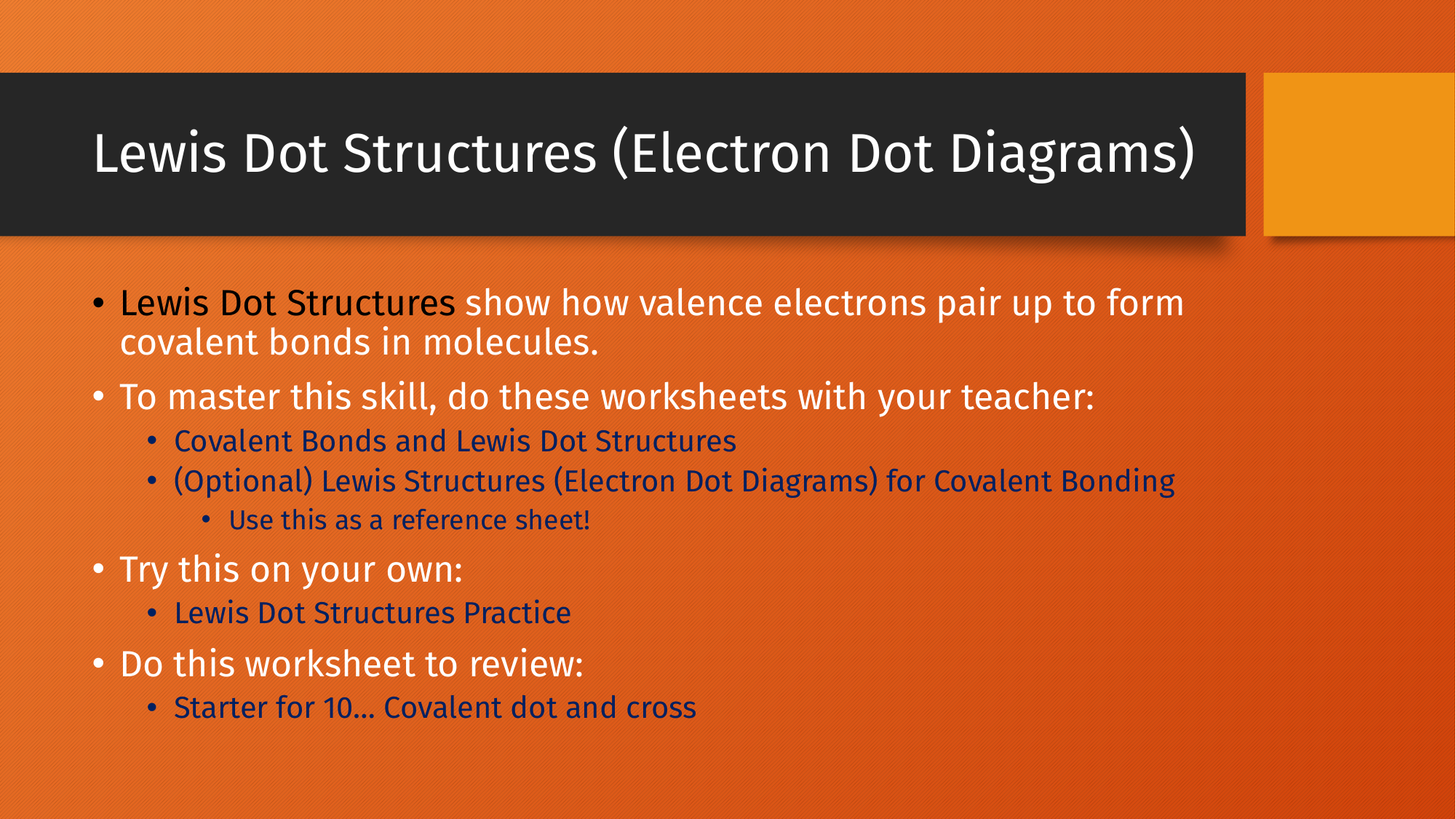

# Lewis Dot Structures (Electron Dot Diagrams)
Lewis Dot Structures show how valence electrons pair up to form covalent bonds in molecules.
To master this skill, do these worksheets with your teacher:
Covalent Bonds and Lewis Dot Structures
(Optional) Lewis Structures (Electron Dot Diagrams) for Covalent Bonding
Use this as a reference sheet!
Try this on your own:
Lewis Dot Structures Practice
Do this worksheet to review:
Starter for 10… Covalent dot and cross